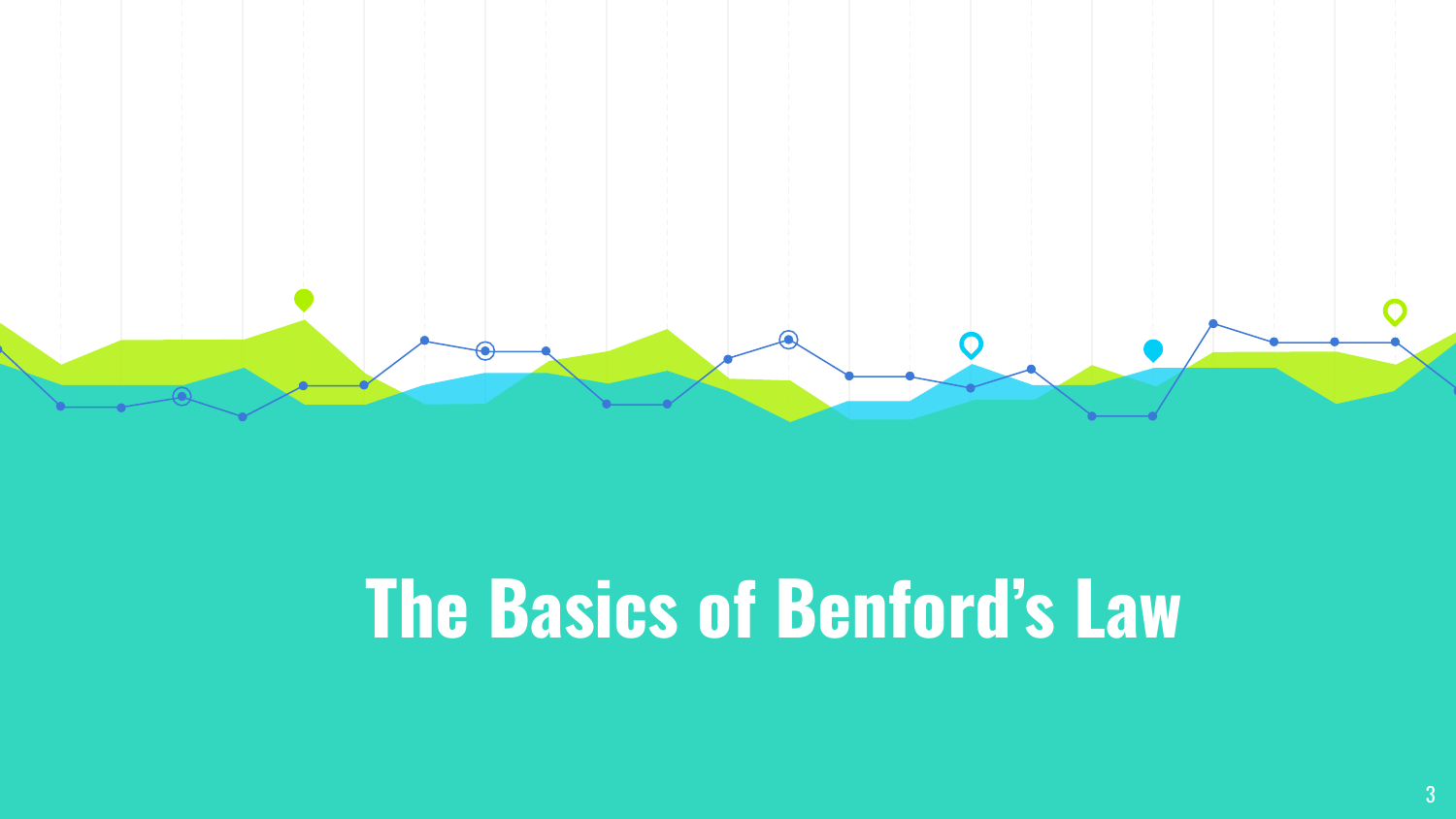

# The Basics of Benford’s Law

3